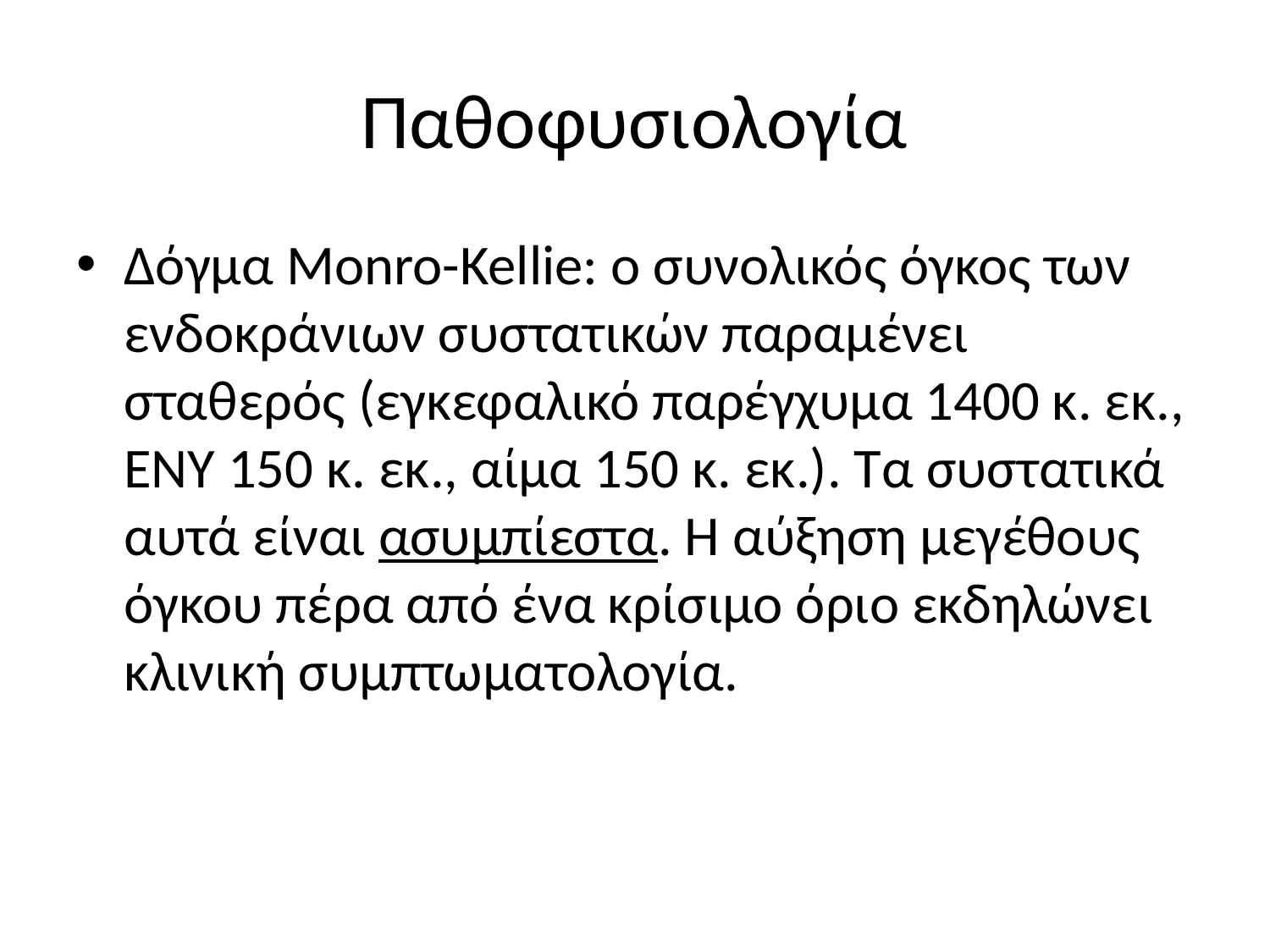

# Παθοφυσιολογία
Δόγμα Monro-Kellie: ο συνολικός όγκος των ενδοκράνιων συστατικών παραμένει σταθερός (εγκεφαλικό παρέγχυμα 1400 κ. εκ., ΕΝΥ 150 κ. εκ., αίμα 150 κ. εκ.). Τα συστατικά αυτά είναι ασυμπίεστα. Η αύξηση μεγέθους όγκου πέρα από ένα κρίσιμο όριο εκδηλώνει κλινική συμπτωματολογία.